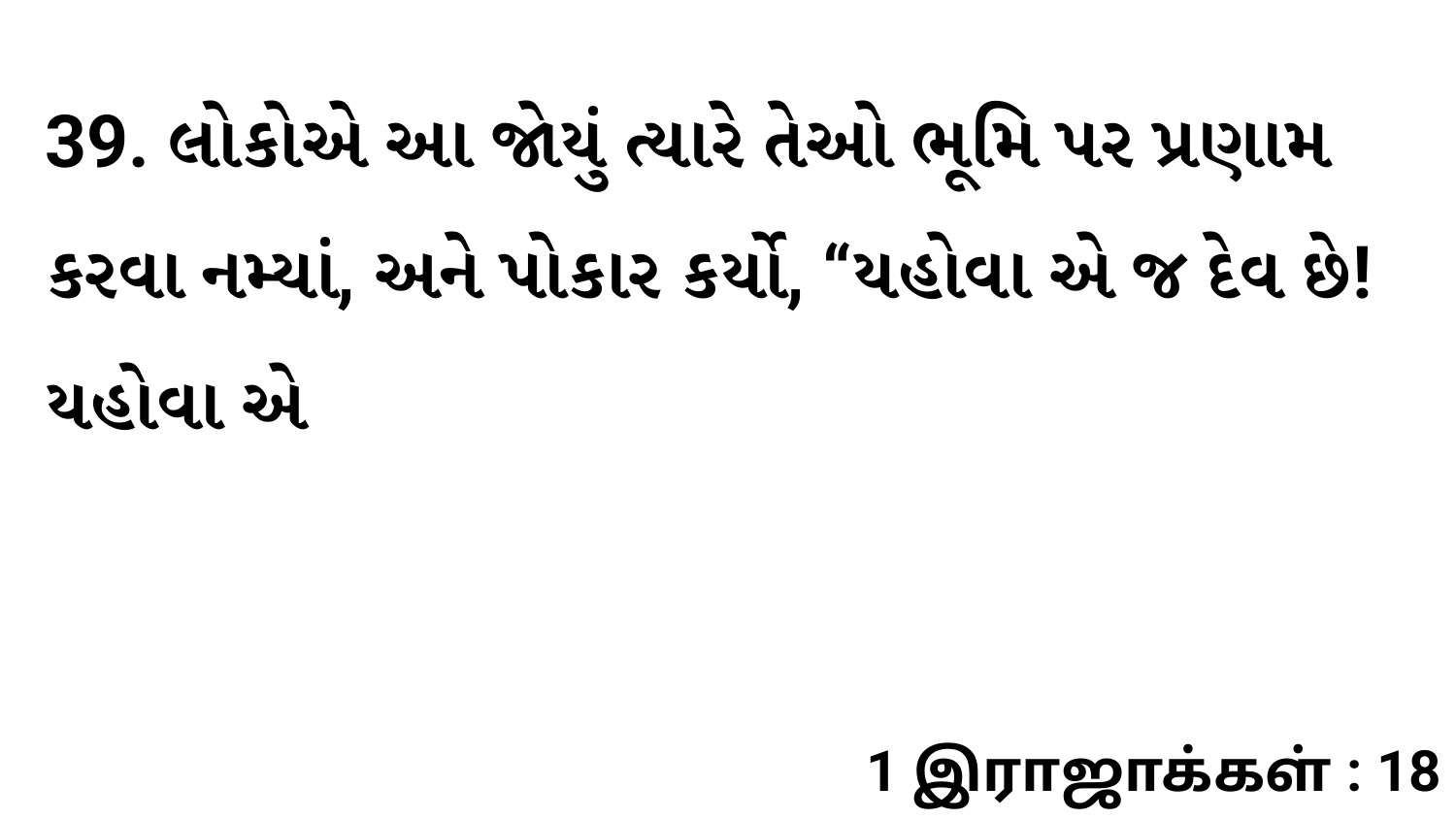

39. લોકોએ આ જોયું ત્યારે તેઓ ભૂમિ પર પ્રણામ કરવા નમ્યાં, અને પોકાર કર્યો, “યહોવા એ જ દેવ છે! યહોવા એ
1 இராஜாக்கள் : 18